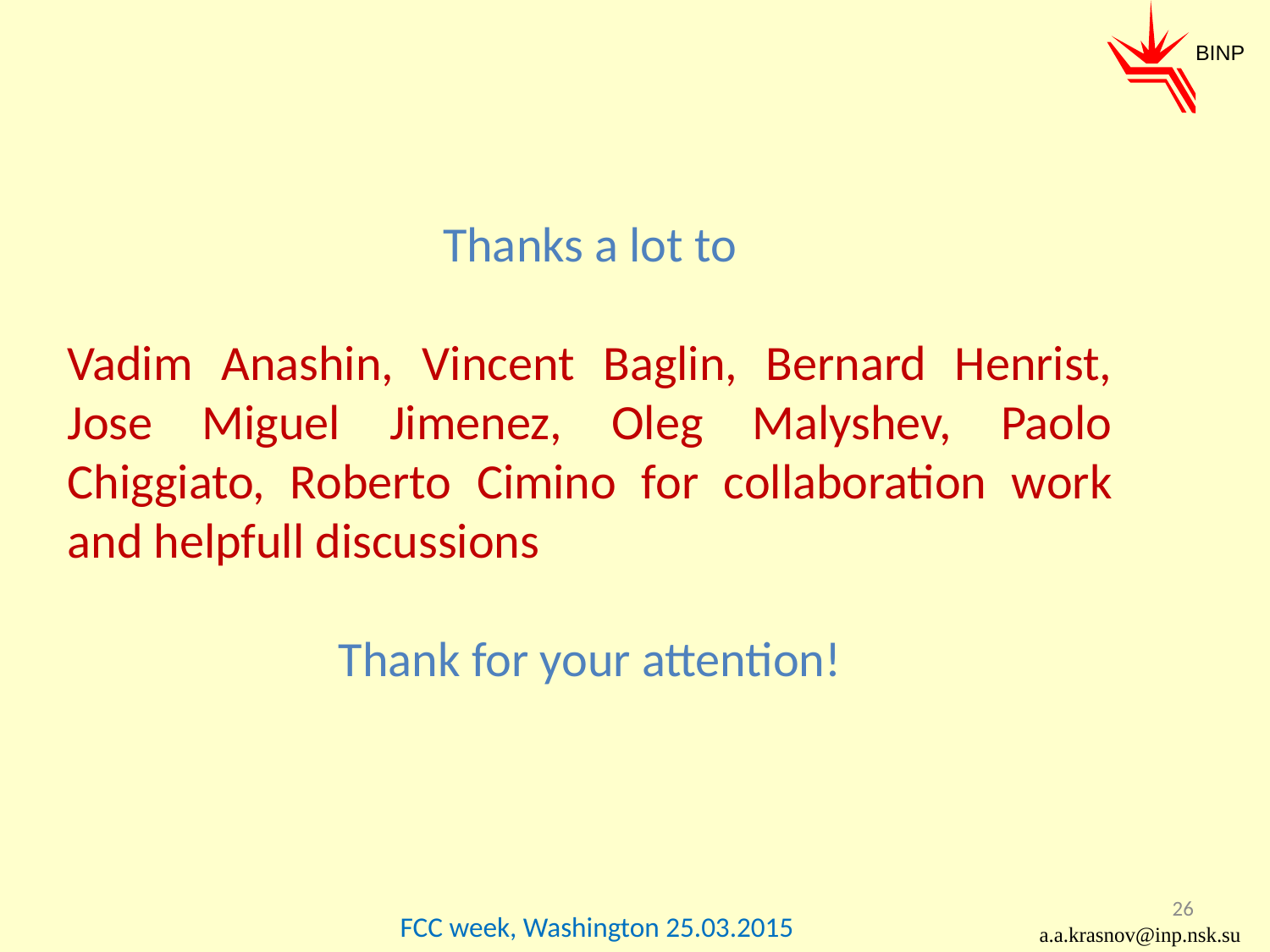

BINP

Thanks a lot to

Vadim Anashin, Vincent Baglin, Bernard Henrist, Jose Miguel Jimenez, Oleg Malyshev, Paolo Chiggiato, Roberto Cimino for collaboration work and helpfull discussions

Thank for your attention!
26
FCC week, Washington 25.03.2015
a.a.krasnov@inp.nsk.su